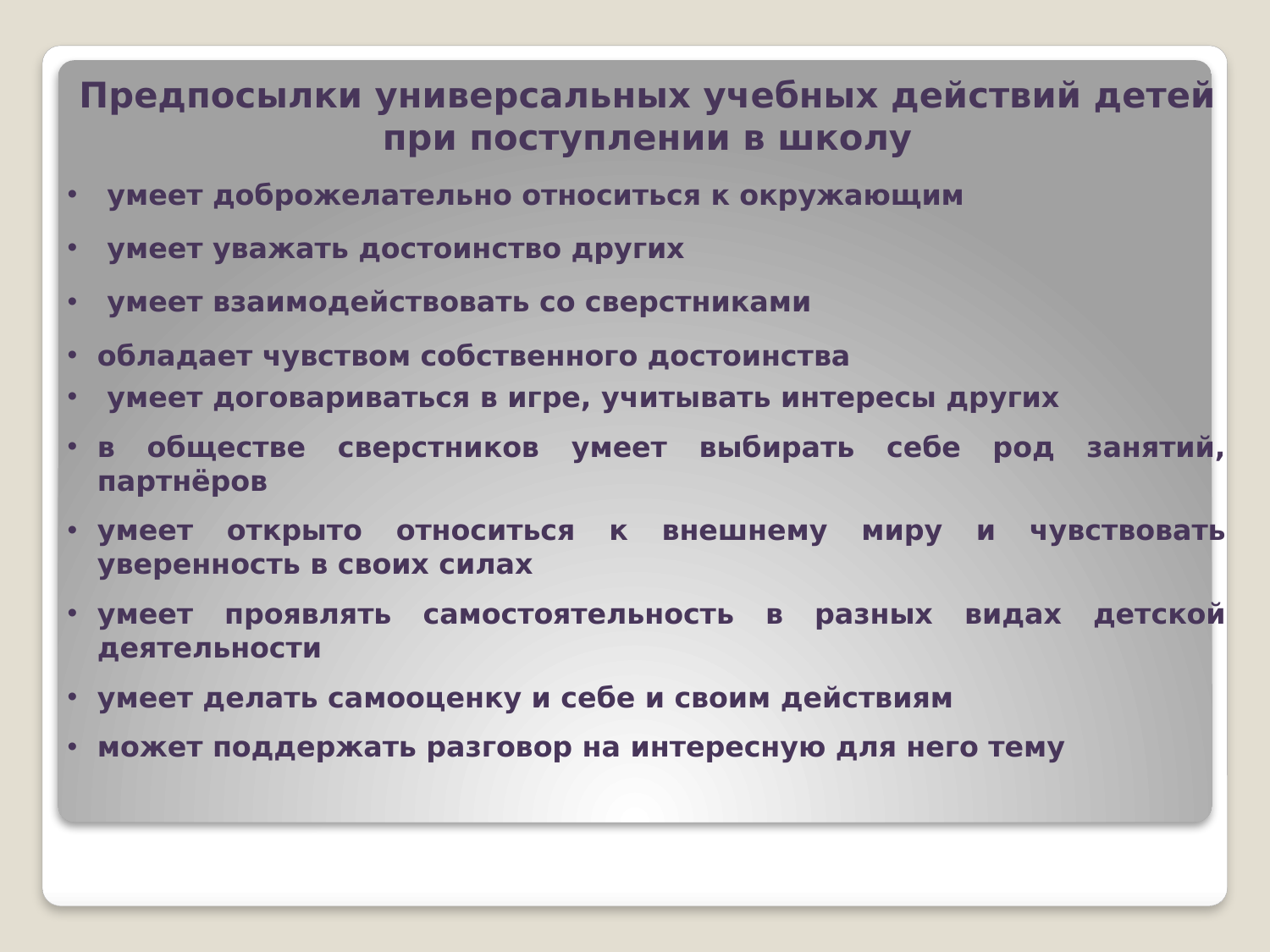

Предпосылки универсальных учебных действий детей при поступлении в школу
 умеет доброжелательно относиться к окружающим
 умеет уважать достоинство других
 умеет взаимодействовать со сверстниками
обладает чувством собственного достоинства
 умеет договариваться в игре, учитывать интересы других
в обществе сверстников умеет выбирать себе род занятий, партнёров
умеет открыто относиться к внешнему миру и чувствовать уверенность в своих силах
умеет проявлять самостоятельность в разных видах детской деятельности
умеет делать самооценку и себе и своим действиям
может поддержать разговор на интересную для него тему